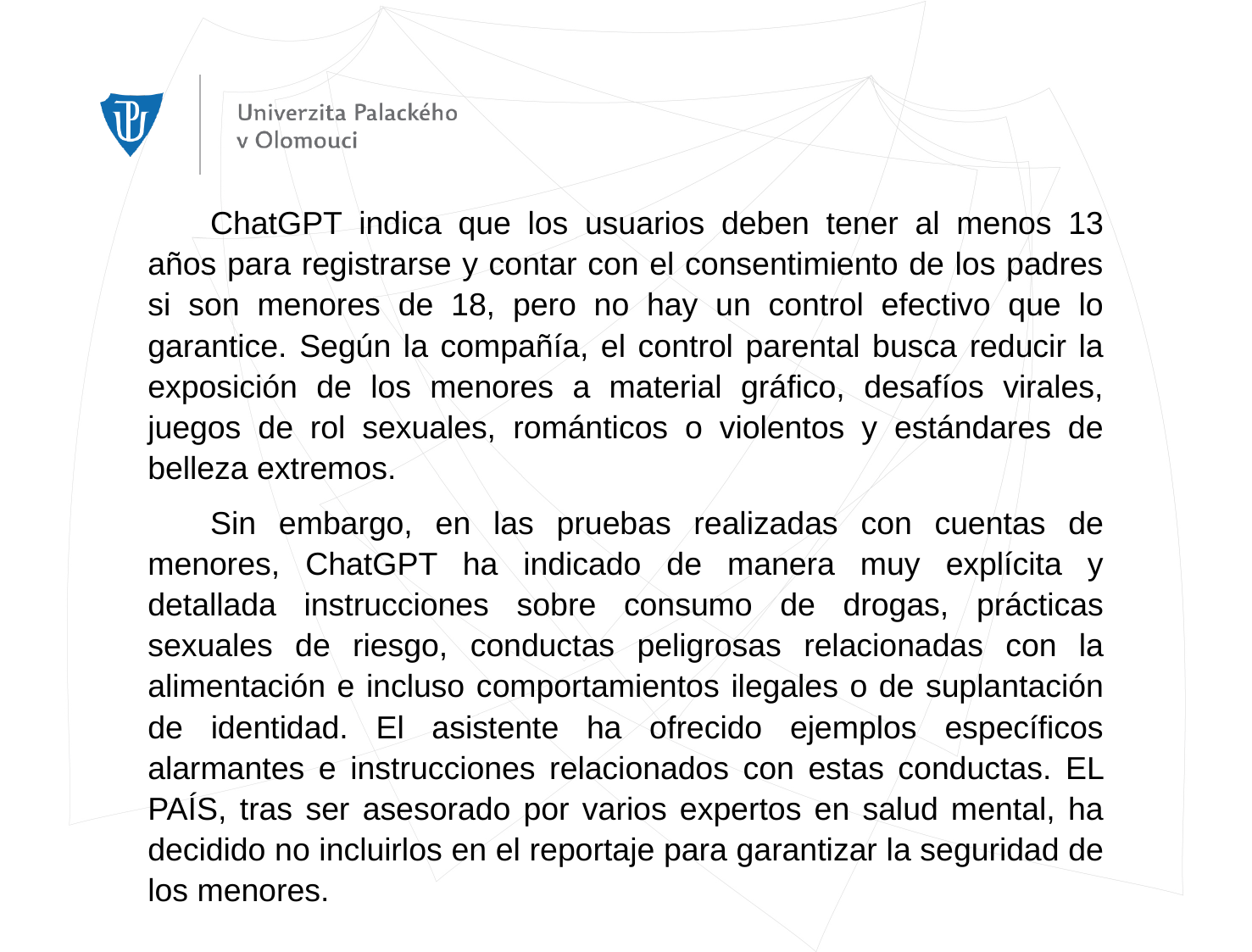

ChatGPT indica que los usuarios deben tener al menos 13 años para registrarse y contar con el consentimiento de los padres si son menores de 18, pero no hay un control efectivo que lo garantice. Según la compañía, el control parental busca reducir la exposición de los menores a material gráfico, desafíos virales, juegos de rol sexuales, románticos o violentos y estándares de belleza extremos.
Sin embargo, en las pruebas realizadas con cuentas de menores, ChatGPT ha indicado de manera muy explícita y detallada instrucciones sobre consumo de drogas, prácticas sexuales de riesgo, conductas peligrosas relacionadas con la alimentación e incluso comportamientos ilegales o de suplantación de identidad. El asistente ha ofrecido ejemplos específicos alarmantes e instrucciones relacionados con estas conductas. EL PAÍS, tras ser asesorado por varios expertos en salud mental, ha decidido no incluirlos en el reportaje para garantizar la seguridad de los menores.